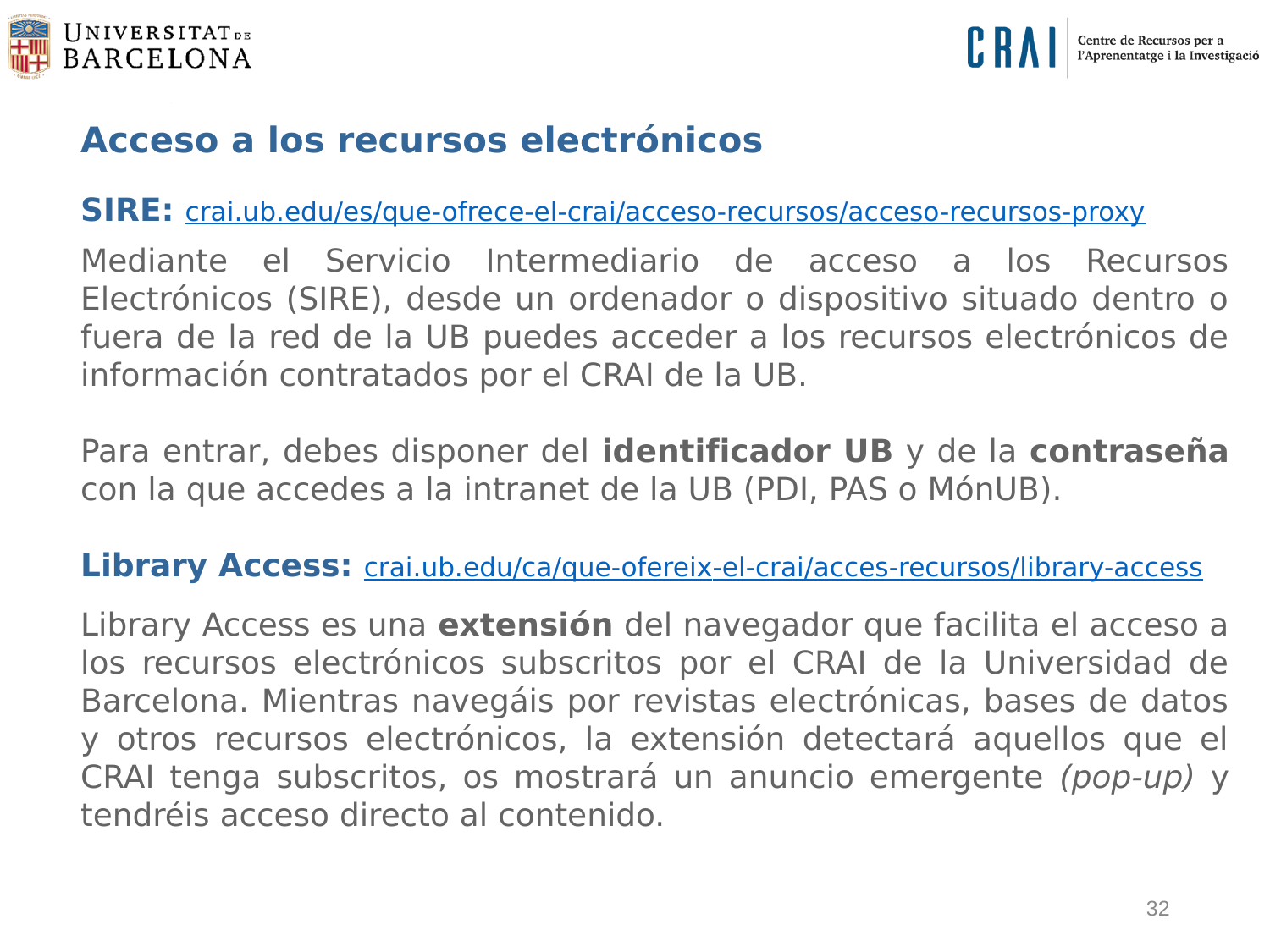

Acceso a los recursos electrónicos

SIRE: crai.ub.edu/es/que-ofrece-el-crai/acceso-recursos/acceso-recursos-proxy
Mediante el Servicio Intermediario de acceso a los Recursos Electrónicos (SIRE), desde un ordenador o dispositivo situado dentro o fuera de la red de la UB puedes acceder a los recursos electrónicos de información contratados por el CRAI de la UB.

Para entrar, debes disponer del identificador UB y de la contraseña con la que accedes a la intranet de la UB (PDI, PAS o MónUB).

Library Access: crai.ub.edu/ca/que-ofereix-el-crai/acces-recursos/library-access

Library Access es una extensión del navegador que facilita el acceso a los recursos electrónicos subscritos por el CRAI de la Universidad de Barcelona. Mientras navegáis por revistas electrónicas, bases de datos y otros recursos electrónicos, la extensión detectará aquellos que el CRAI tenga subscritos, os mostrará un anuncio emergente (pop-up) y tendréis acceso directo al contenido.

32